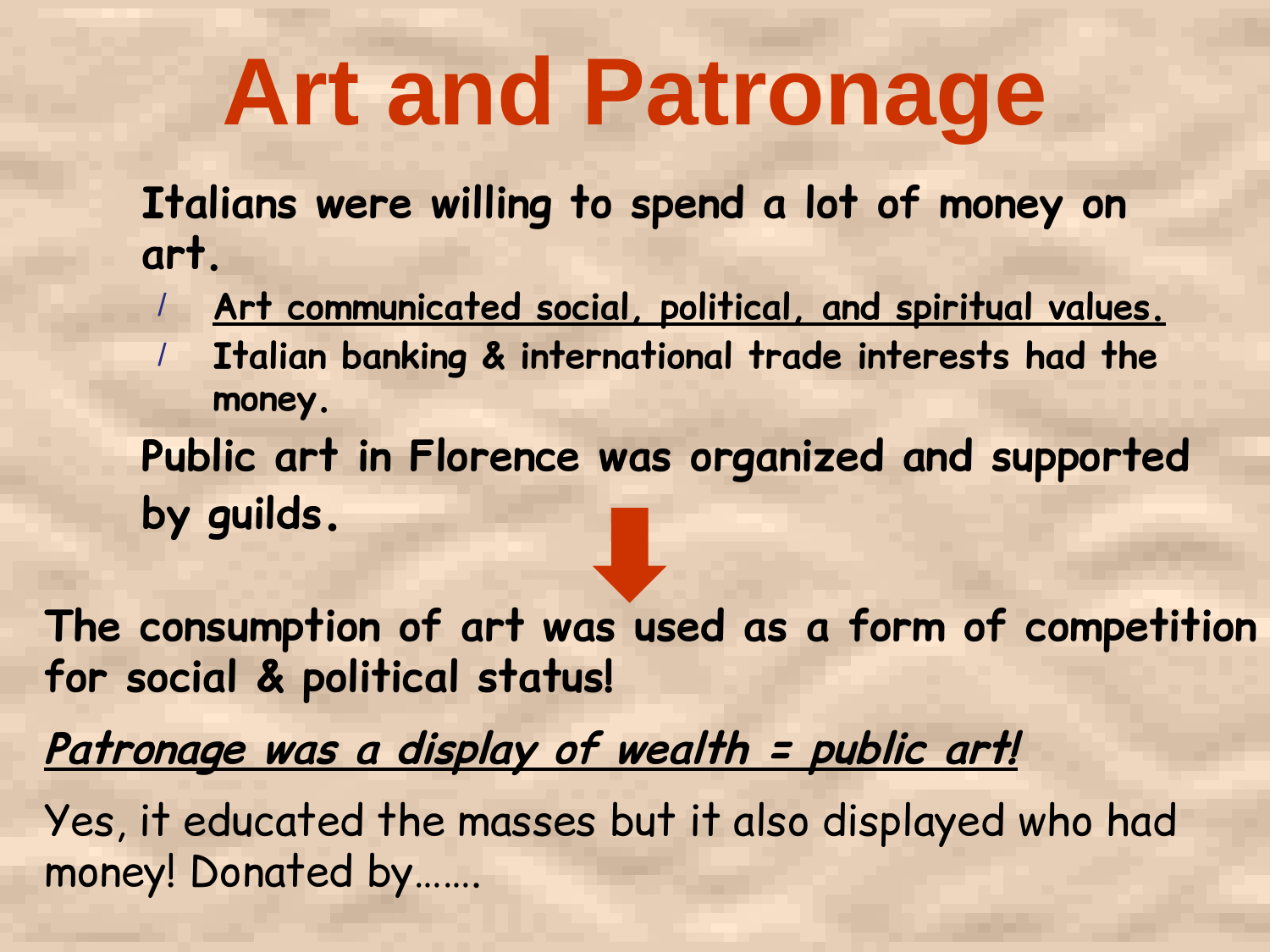

# Art and Patronage
Italians were willing to spend a lot of money on art.
Art communicated social, political, and spiritual values.
Italian banking & international trade interests had the money.
Public art in Florence was organized and supported by guilds.

The consumption of art was used as a form of competition for social & political status!
Patronage was a display of wealth = public art!
Yes, it educated the masses but it also displayed who had money! Donated by…….